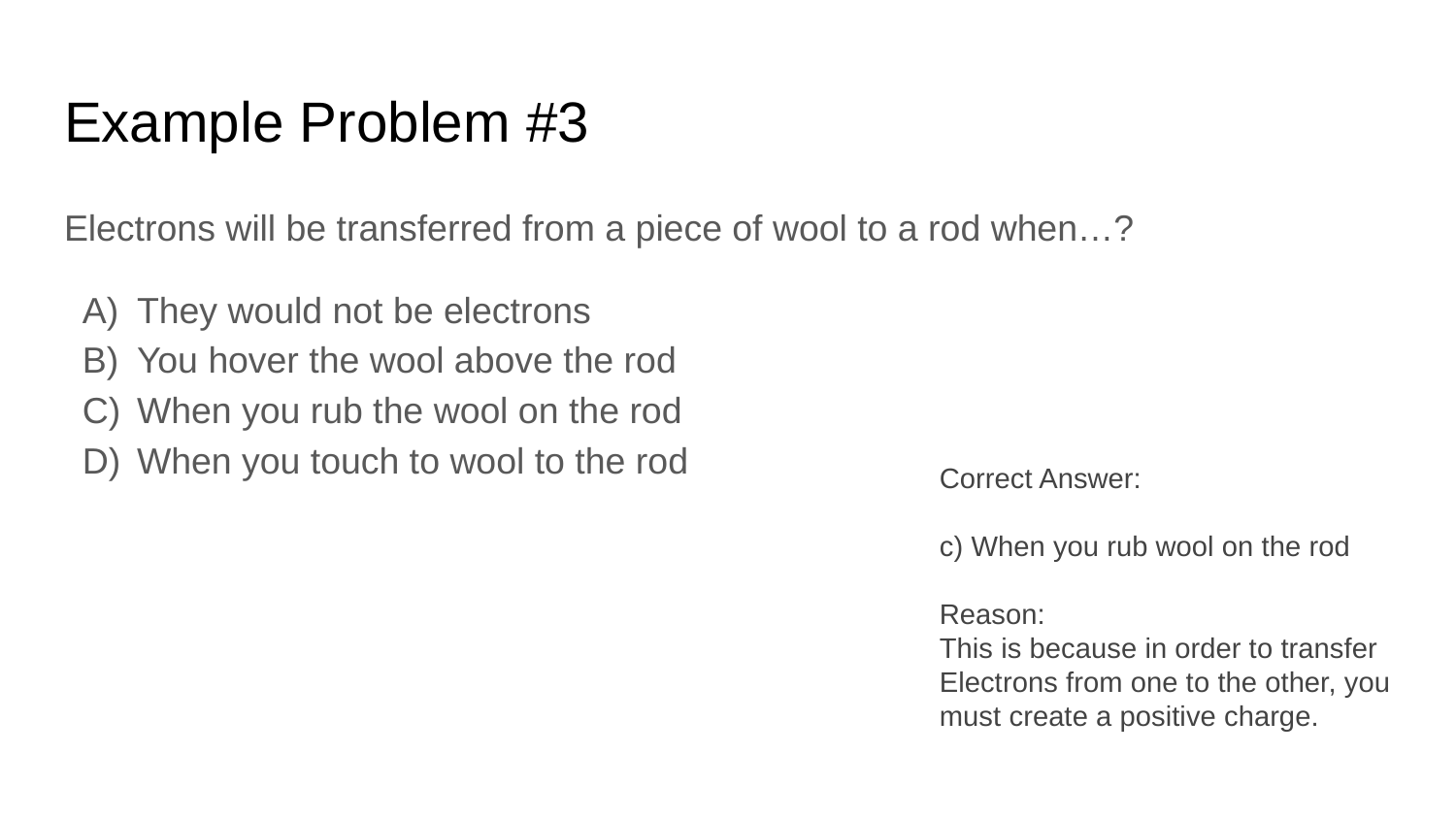

# Example Problem #3

Electrons will be transferred from a piece of wool to a rod when…?
They would not be electrons
You hover the wool above the rod
When you rub the wool on the rod
When you touch to wool to the rod
Correct Answer:

c) When you rub wool on the rod

Reason:
This is because in order to transfer Electrons from one to the other, you must create a positive charge.